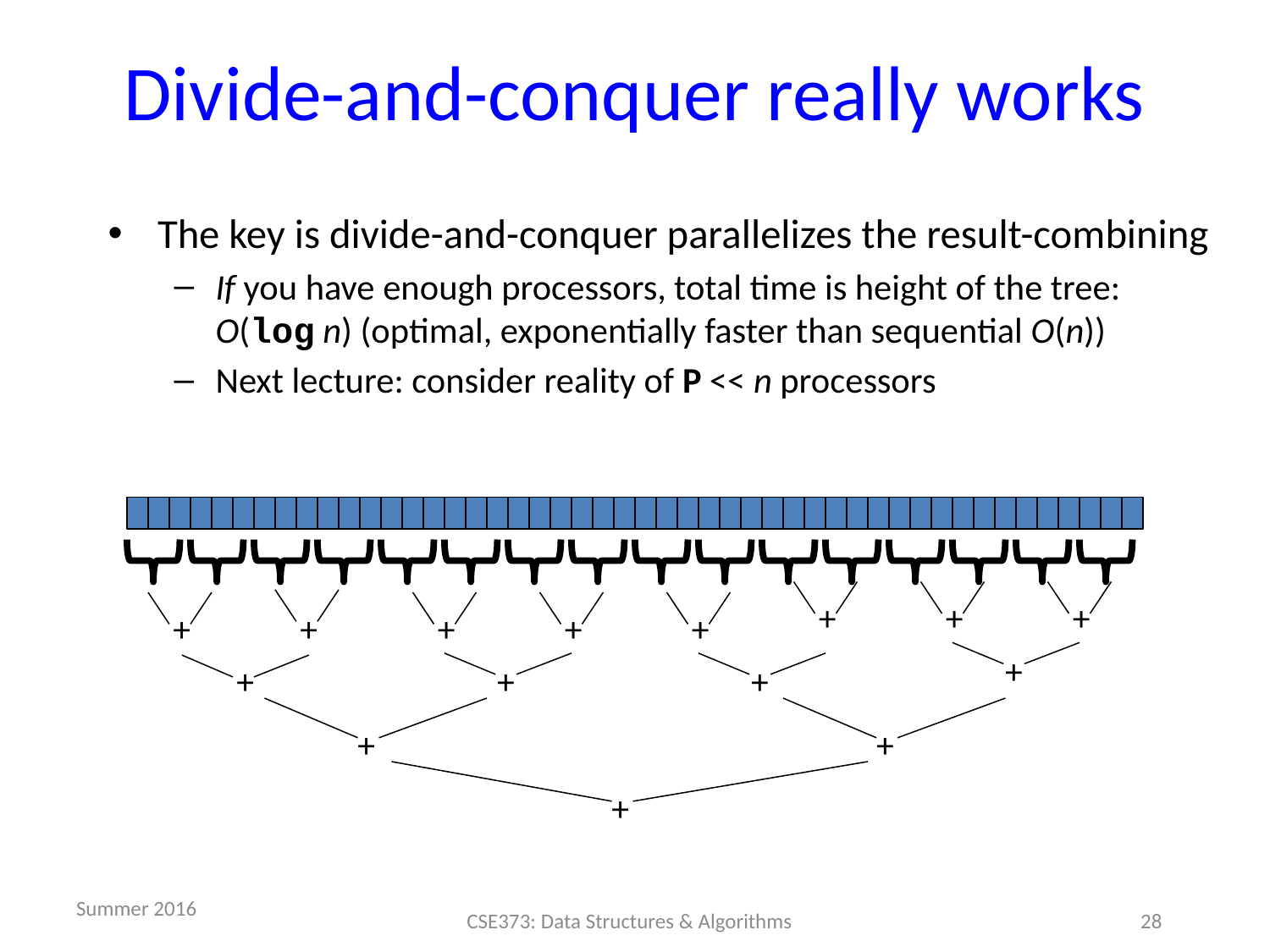

# Divide-and-conquer really works
The key is divide-and-conquer parallelizes the result-combining
If you have enough processors, total time is height of the tree: O(log n) (optimal, exponentially faster than sequential O(n))
Next lecture: consider reality of P << n processors

+
+
+
+
+
+
+
+
+
+
+
+
+
+
+
Summer 2016
CSE373: Data Structures & Algorithms
28